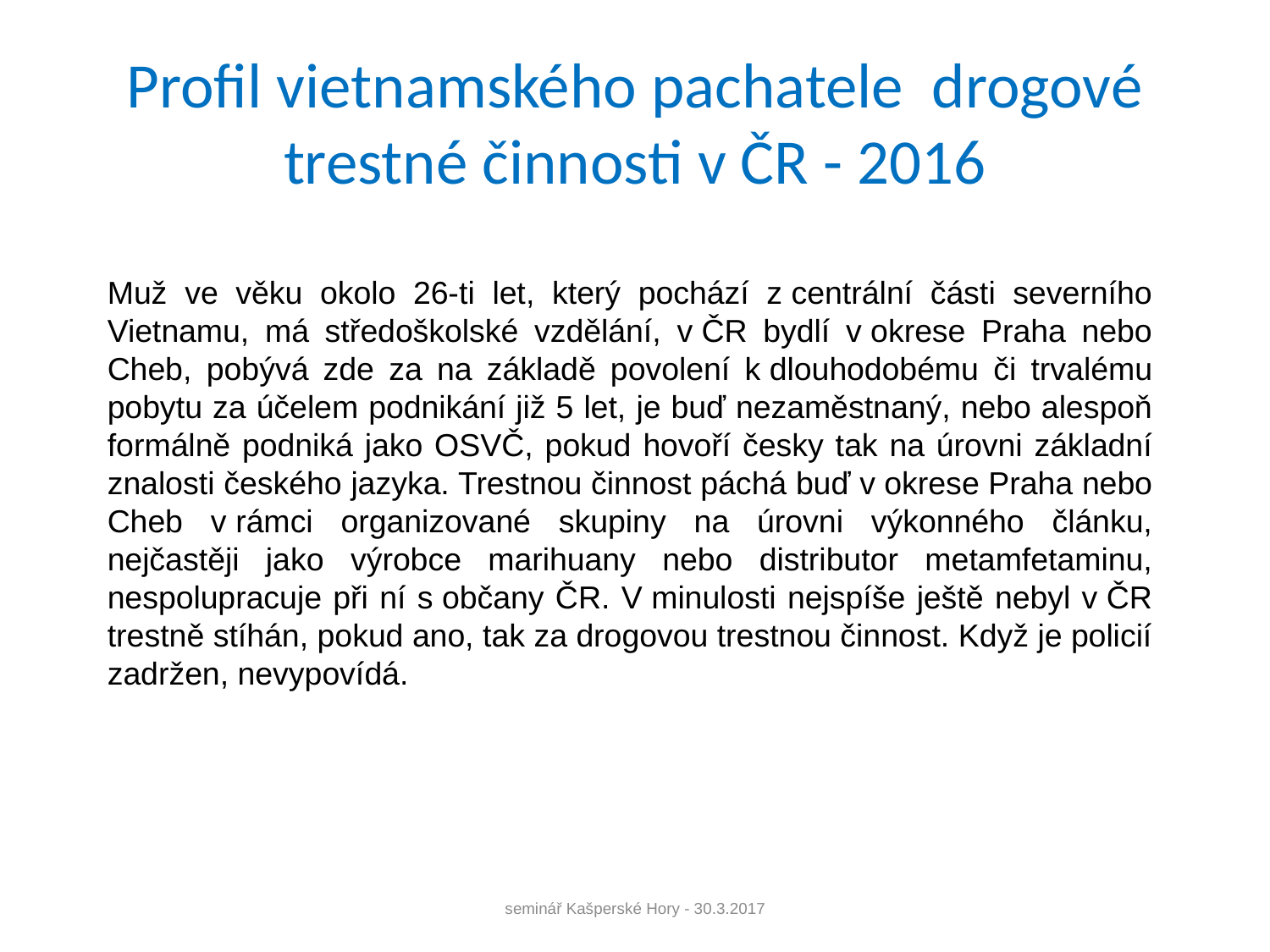

Profil vietnamského pachatele  drogové trestné činnosti v ČR - 2016
Muž ve věku okolo 26-ti let, který pochází z centrální části severního Vietnamu, má středoškolské vzdělání, v ČR bydlí v okrese Praha nebo Cheb, pobývá zde za na základě povolení k dlouhodobému či trvalému pobytu za účelem podnikání již 5 let, je buď nezaměstnaný, nebo alespoň formálně podniká jako OSVČ, pokud hovoří česky tak na úrovni základní znalosti českého jazyka. Trestnou činnost páchá buď v okrese Praha nebo Cheb v rámci organizované skupiny na úrovni výkonného článku, nejčastěji jako výrobce marihuany nebo distributor metamfetaminu, nespolupracuje při ní s občany ČR. V minulosti nejspíše ještě nebyl v ČR trestně stíhán, pokud ano, tak za drogovou trestnou činnost. Když je policií zadržen, nevypovídá.
seminář Kašperské Hory - 30.3.2017